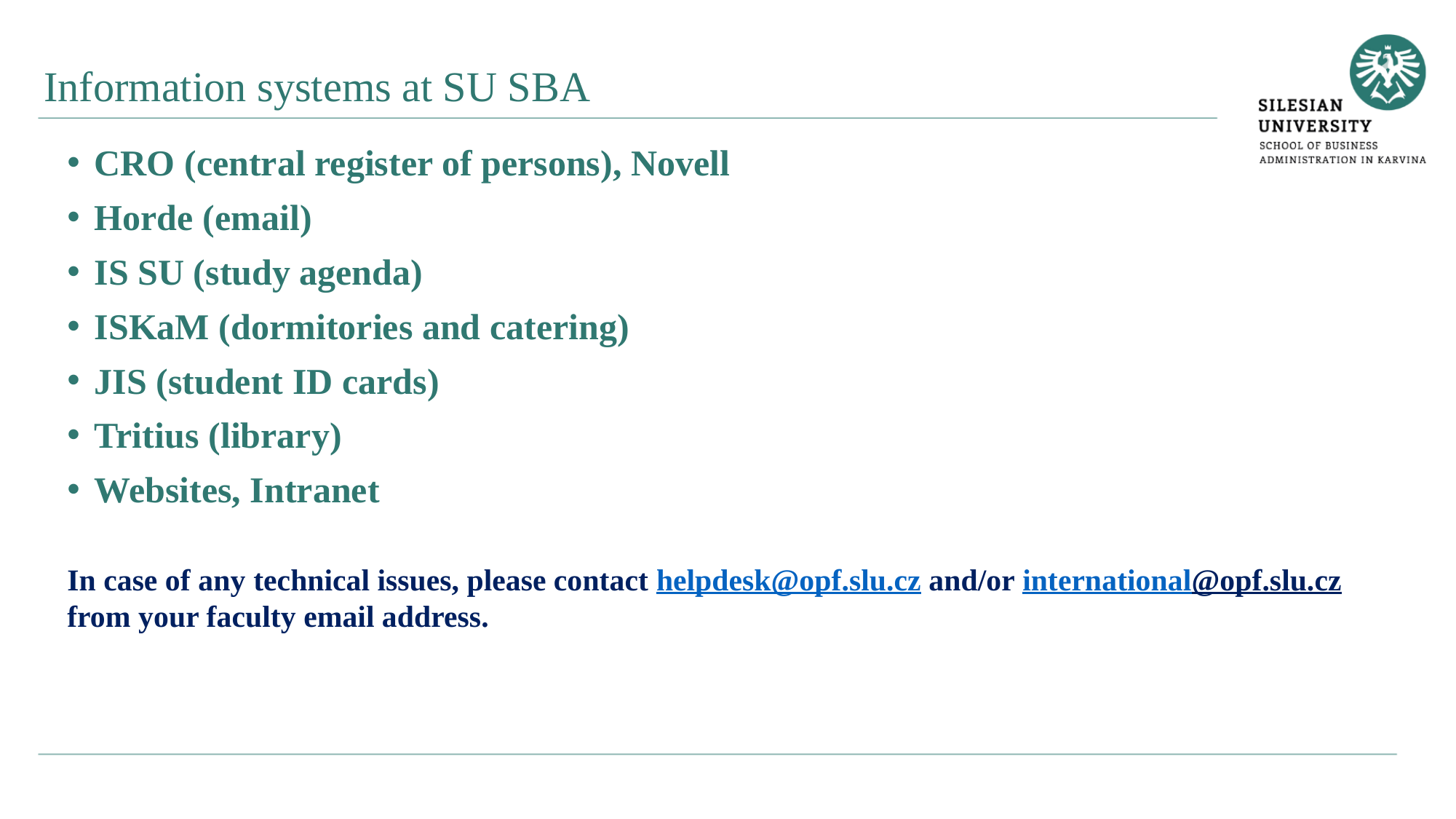

Information systems at SU SBA
CRO (central register of persons), Novell
Horde (email)
IS SU (study agenda)
ISKaM (dormitories and catering)
JIS (student ID cards)
Tritius (library)
Websites, Intranet
In case of any technical issues, please contact helpdesk@opf.slu.cz and/or international@opf.slu.cz from your faculty email address.